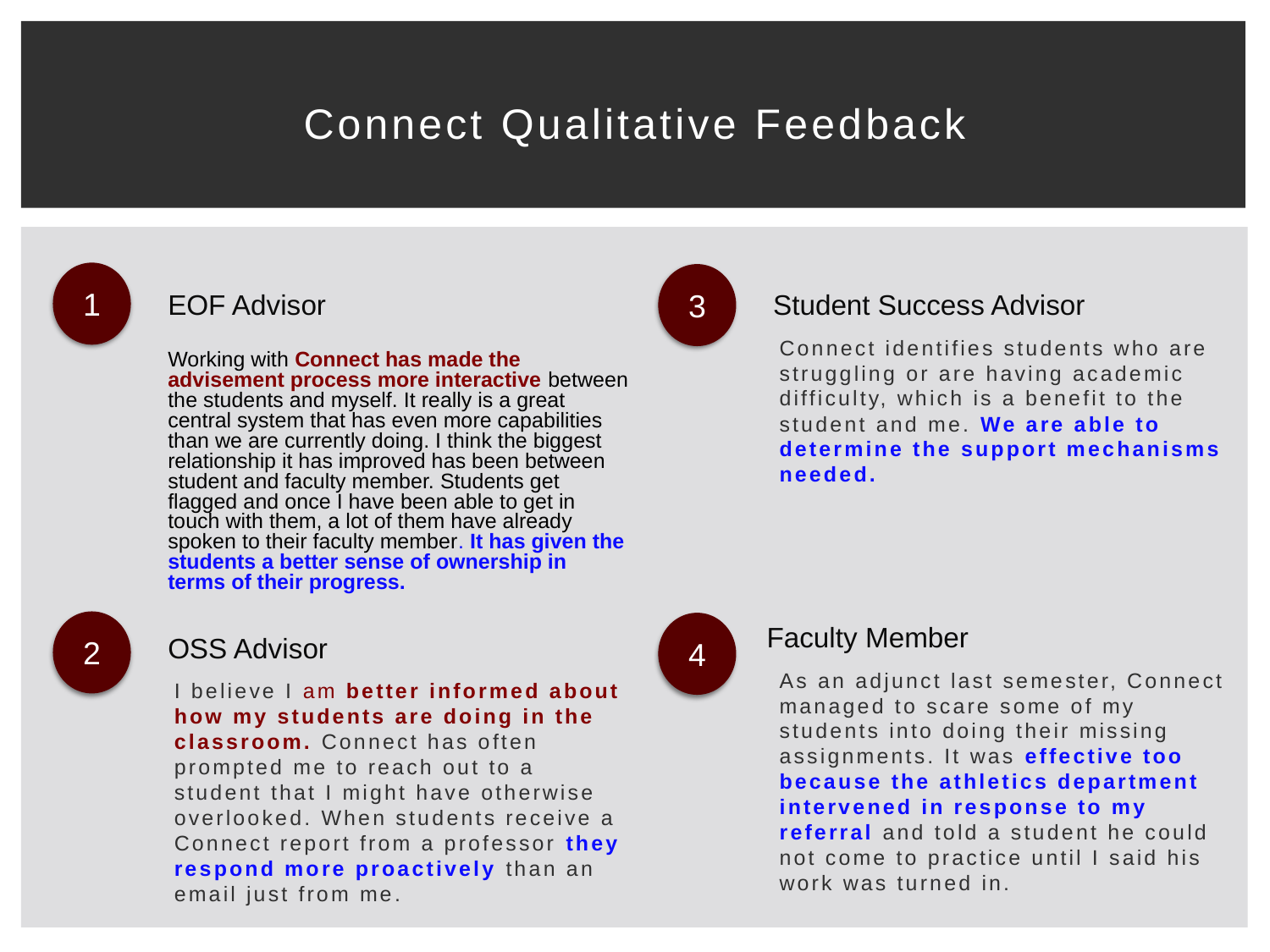

# Connect Qualitative Feedback
1
3
EOF Advisor
Student Success Advisor
Connect identifies students who are struggling or are having academic difficulty, which is a benefit to the student and me. We are able to determine the support mechanisms needed.
Working with Connect has made the advisement process more interactive between the students and myself. It really is a great central system that has even more capabilities than we are currently doing. I think the biggest relationship it has improved has been between student and faculty member. Students get flagged and once I have been able to get in touch with them, a lot of them have already spoken to their faculty member. It has given the students a better sense of ownership in terms of their progress.
2
4
Faculty Member
OSS Advisor
As an adjunct last semester, Connect managed to scare some of my students into doing their missing assignments. It was effective too because the athletics department intervened in response to my referral and told a student he could not come to practice until I said his work was turned in.
I believe I am better informed about how my students are doing in the classroom. Connect has often prompted me to reach out to a student that I might have otherwise overlooked. When students receive a Connect report from a professor they respond more proactively than an email just from me.